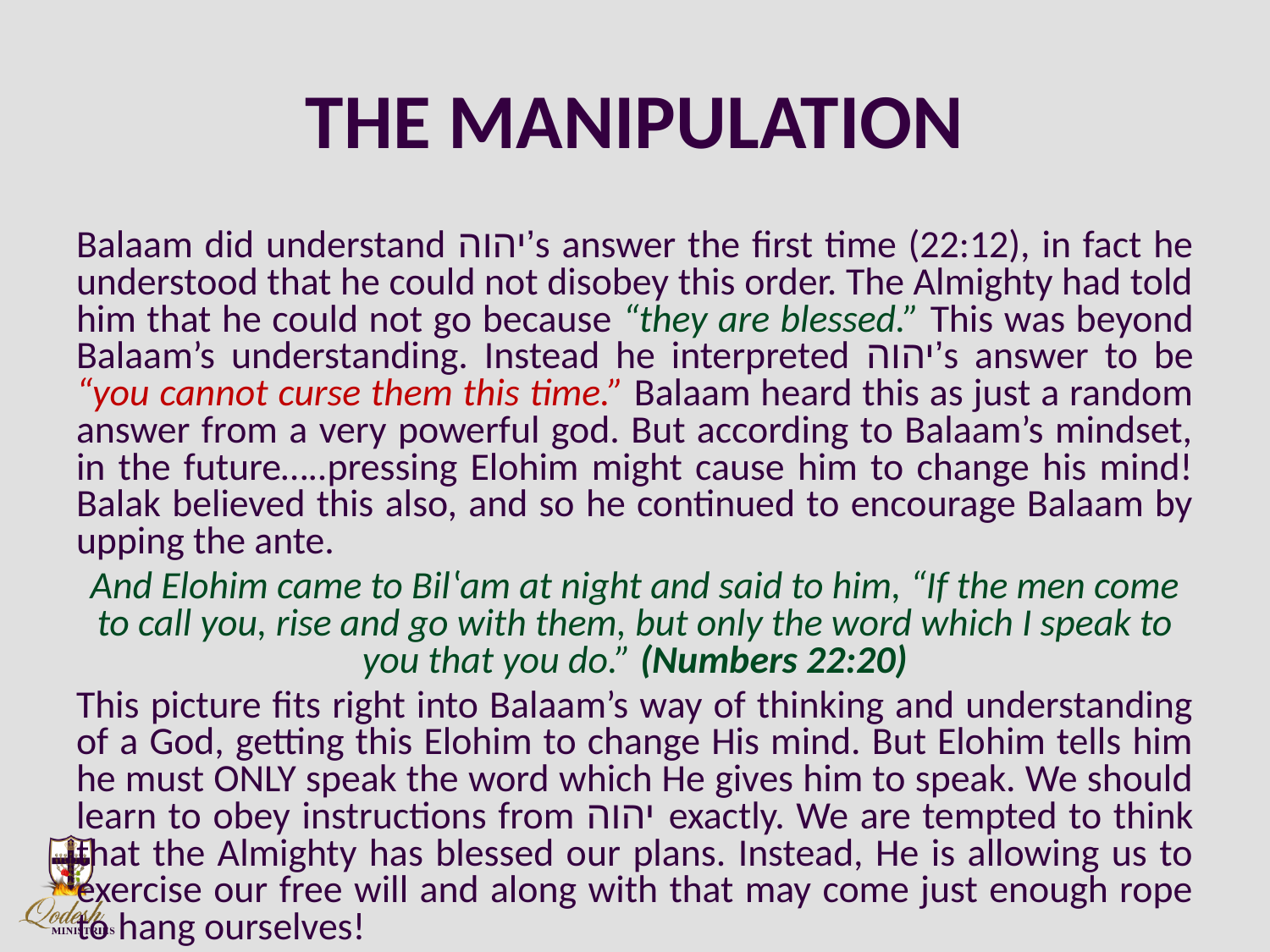

# THE MANIPULATION
Balaam did understand יהוה’s answer the first time (22:12), in fact he understood that he could not disobey this order. The Almighty had told him that he could not go because “they are blessed.” This was beyond Balaam’s understanding. Instead he interpreted יהוה’s answer to be “you cannot curse them this time.” Balaam heard this as just a random answer from a very powerful god. But according to Balaam’s mindset, in the future…..pressing Elohim might cause him to change his mind! Balak believed this also, and so he continued to encourage Balaam by upping the ante.
And Elohim came to Bilʽam at night and said to him, “If the men come to call you, rise and go with them, but only the word which I speak to you that you do.” (Numbers 22:20)
This picture fits right into Balaam’s way of thinking and understanding of a God, getting this Elohim to change His mind. But Elohim tells him he must ONLY speak the word which He gives him to speak. We should learn to obey instructions from יהוה exactly. We are tempted to think that the Almighty has blessed our plans. Instead, He is allowing us to exercise our free will and along with that may come just enough rope to hang ourselves!